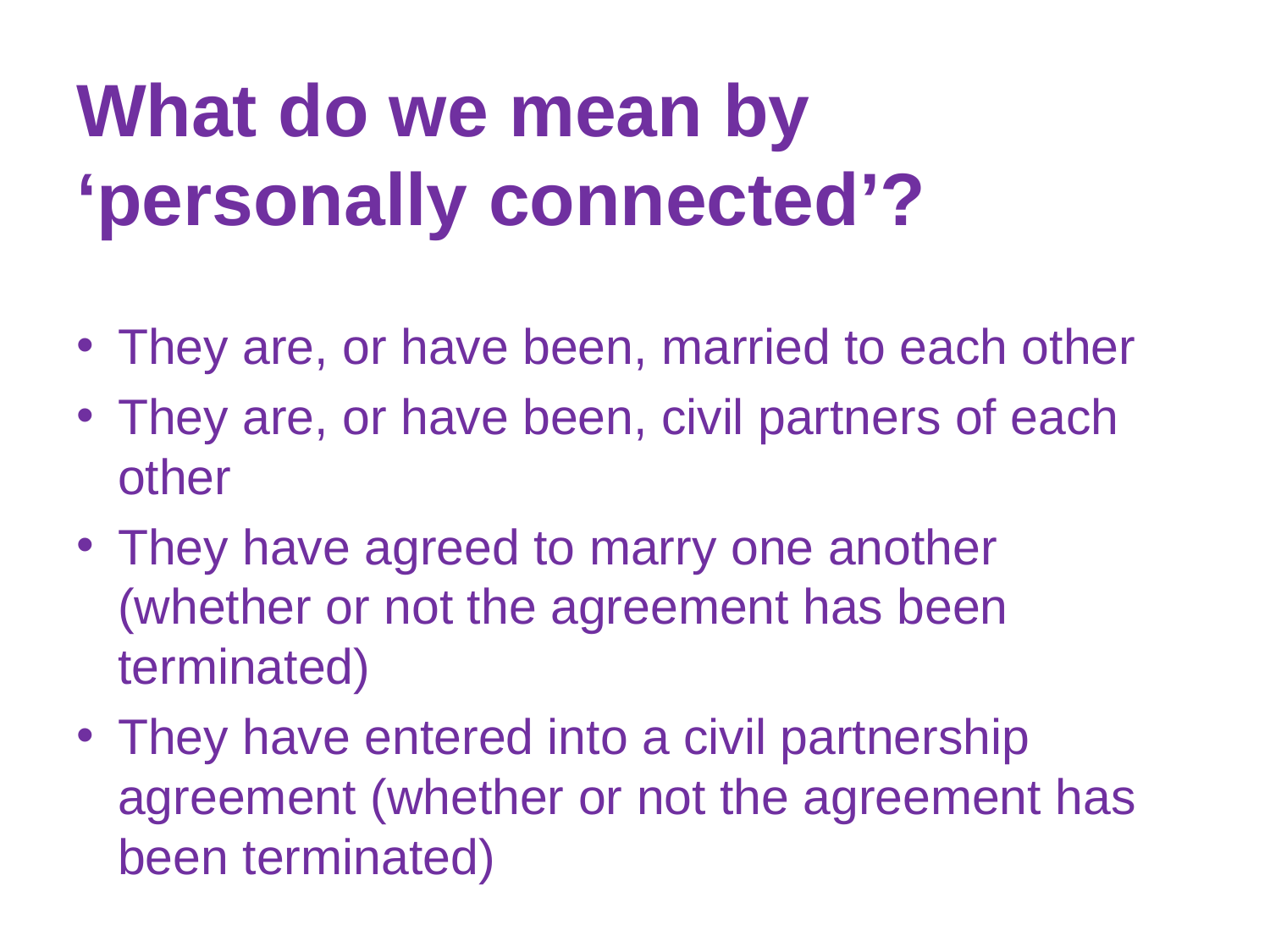

What do we mean by ‘personally connected’?

They are, or have been, married to each other
They are, or have been, civil partners of each other
They have agreed to marry one another (whether or not the agreement has been terminated)
They have entered into a civil partnership agreement (whether or not the agreement has been terminated)